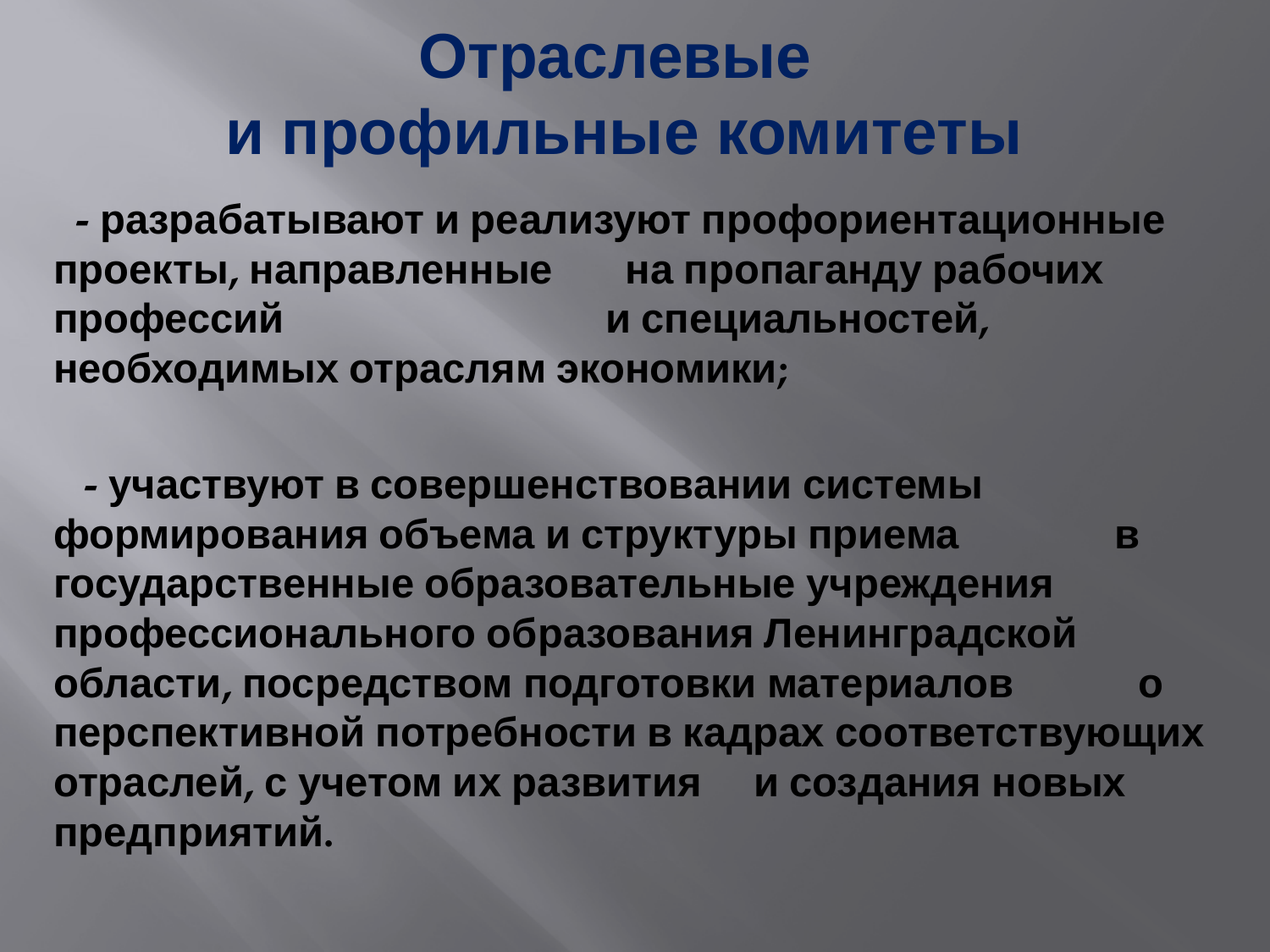

# Отраслевые и профильные комитеты
   - разрабатывают и реализуют профориентационные проекты, направленные       на пропаганду рабочих профессий                               и специальностей, необходимых отраслям экономики;

   - участвуют в совершенствовании системы формирования объема и структуры приема               в государственные образовательные учреждения профессионального образования Ленинградской области, посредством подготовки материалов            о перспективной потребности в кадрах соответствующих отраслей, с учетом их развития     и создания новых предприятий.